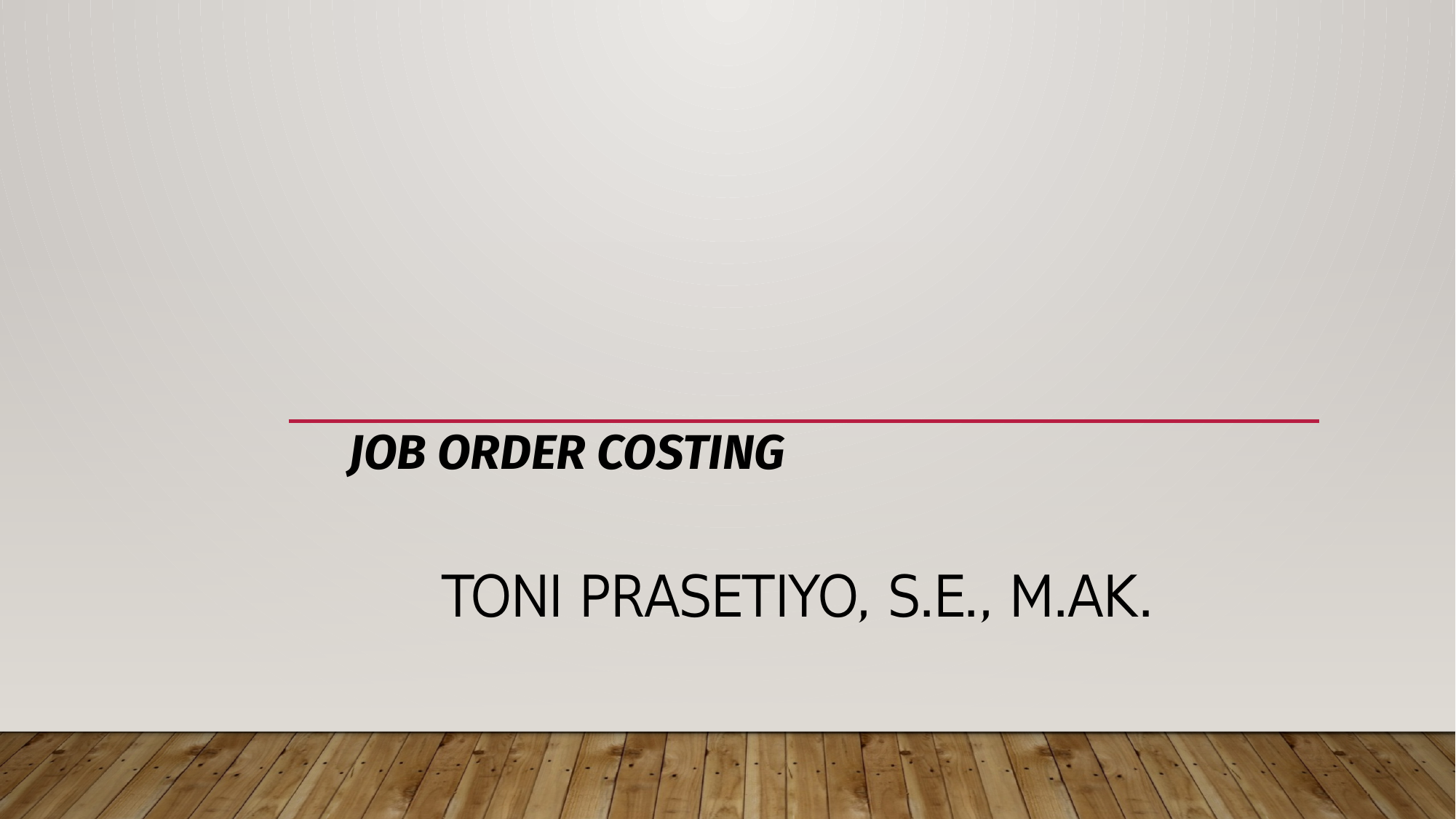

# JOB ORDER COSTING
Toni Prasetiyo, S.E., M.Ak.